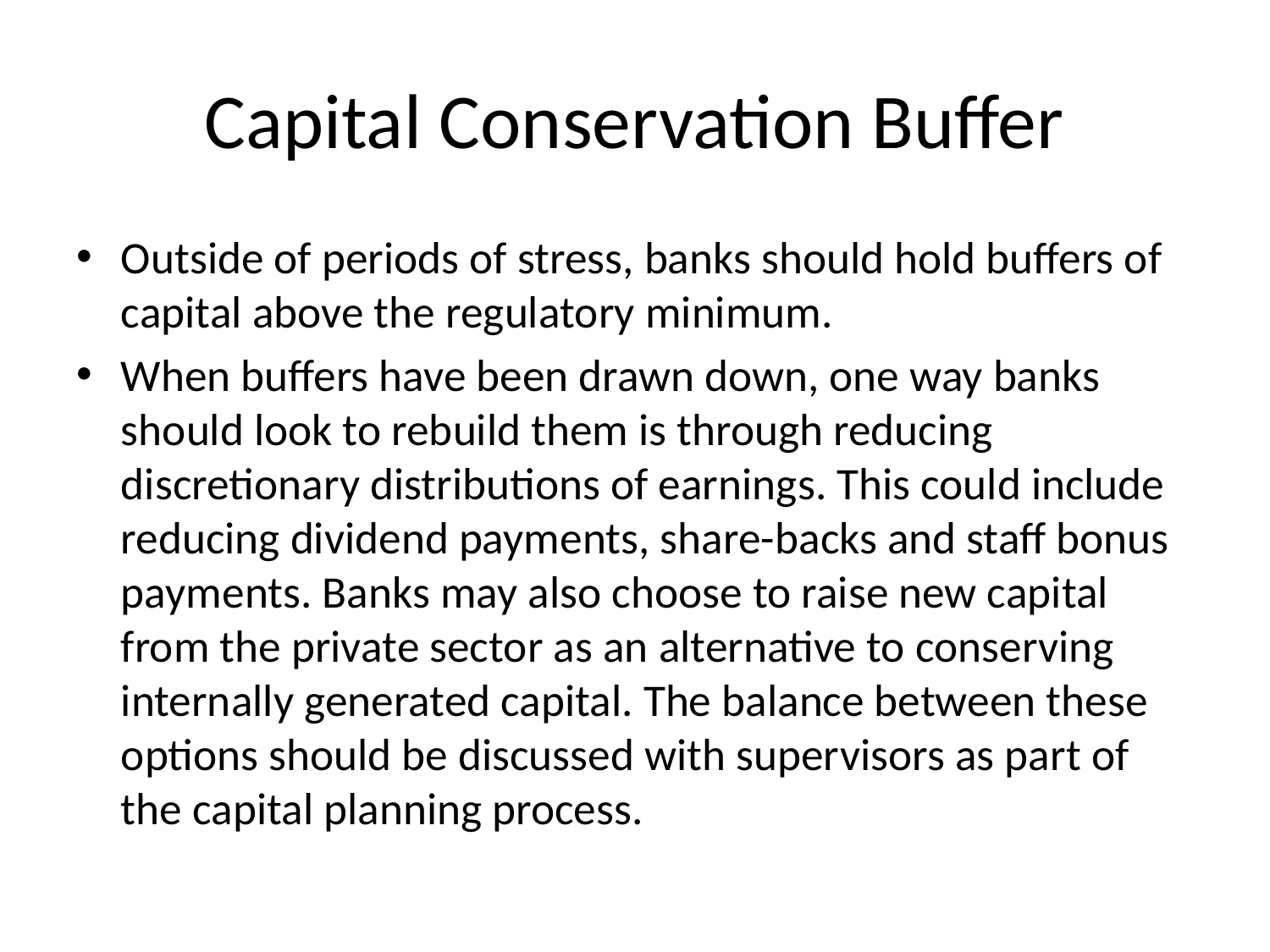

# Capital Conservation Buffer
Outside of periods of stress, banks should hold buffers of capital above the regulatory minimum.
When buffers have been drawn down, one way banks should look to rebuild them is through reducing discretionary distributions of earnings. This could include reducing dividend payments, share-backs and staff bonus payments. Banks may also choose to raise new capital from the private sector as an alternative to conserving internally generated capital. The balance between these options should be discussed with supervisors as part of the capital planning process.